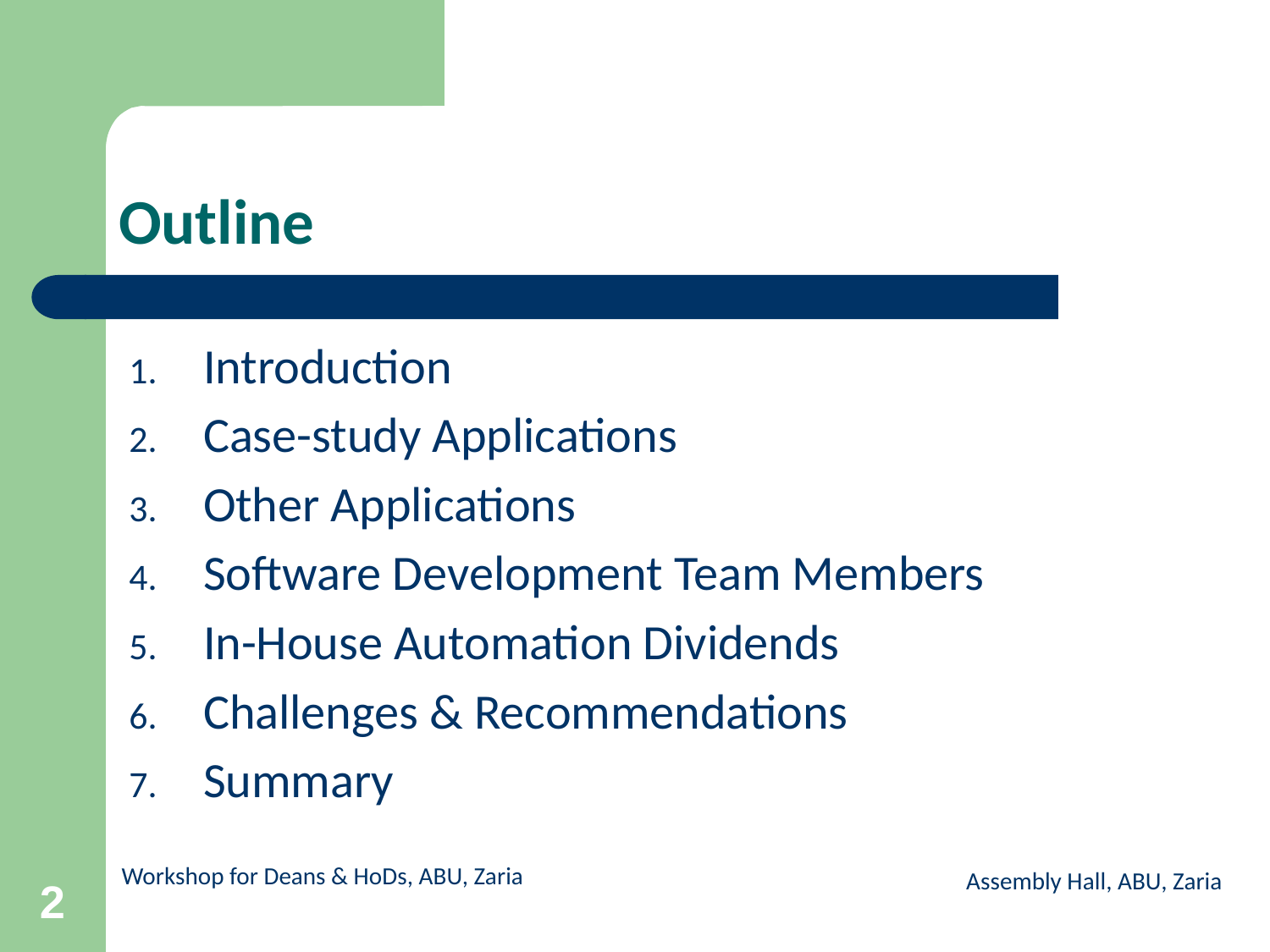

# Outline
Introduction
Case-study Applications
Other Applications
Software Development Team Members
In-House Automation Dividends
Challenges & Recommendations
Summary

Assembly Hall, ABU, Zaria
2
Workshop for Deans & HoDs, ABU, Zaria